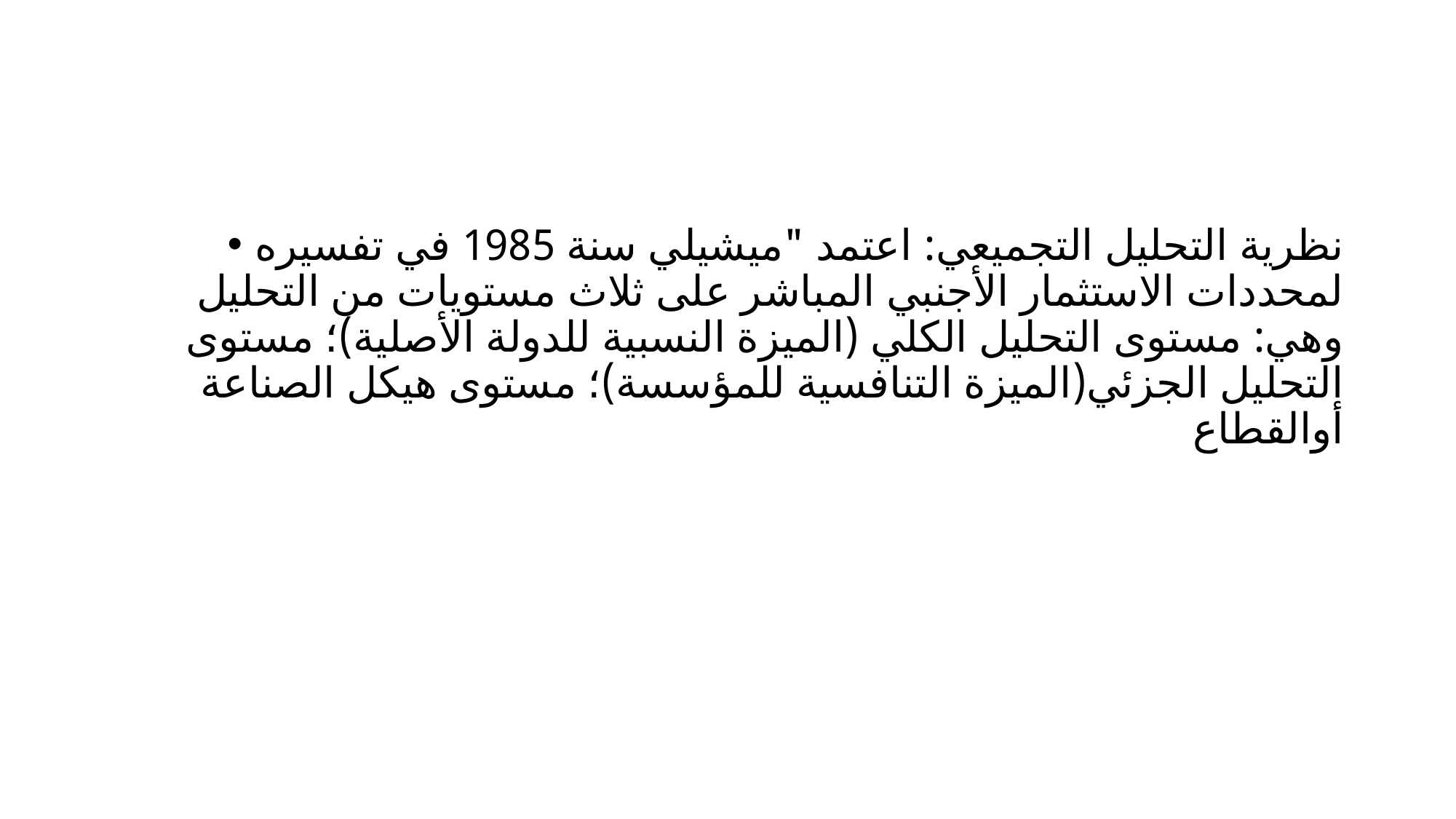

#
نظرية التحليل التجميعي: اعتمد "ميشيلي سنة 1985 في تفسيره لمحددات الاستثمار الأجنبي المباشر على ثلاث مستويات من التحليل وهي: مستوى التحليل الكلي (الميزة النسبية للدولة الأصلية)؛ مستوى التحليل الجزئي(الميزة التنافسية للمؤسسة)؛ مستوى هيكل الصناعة أوالقطاع